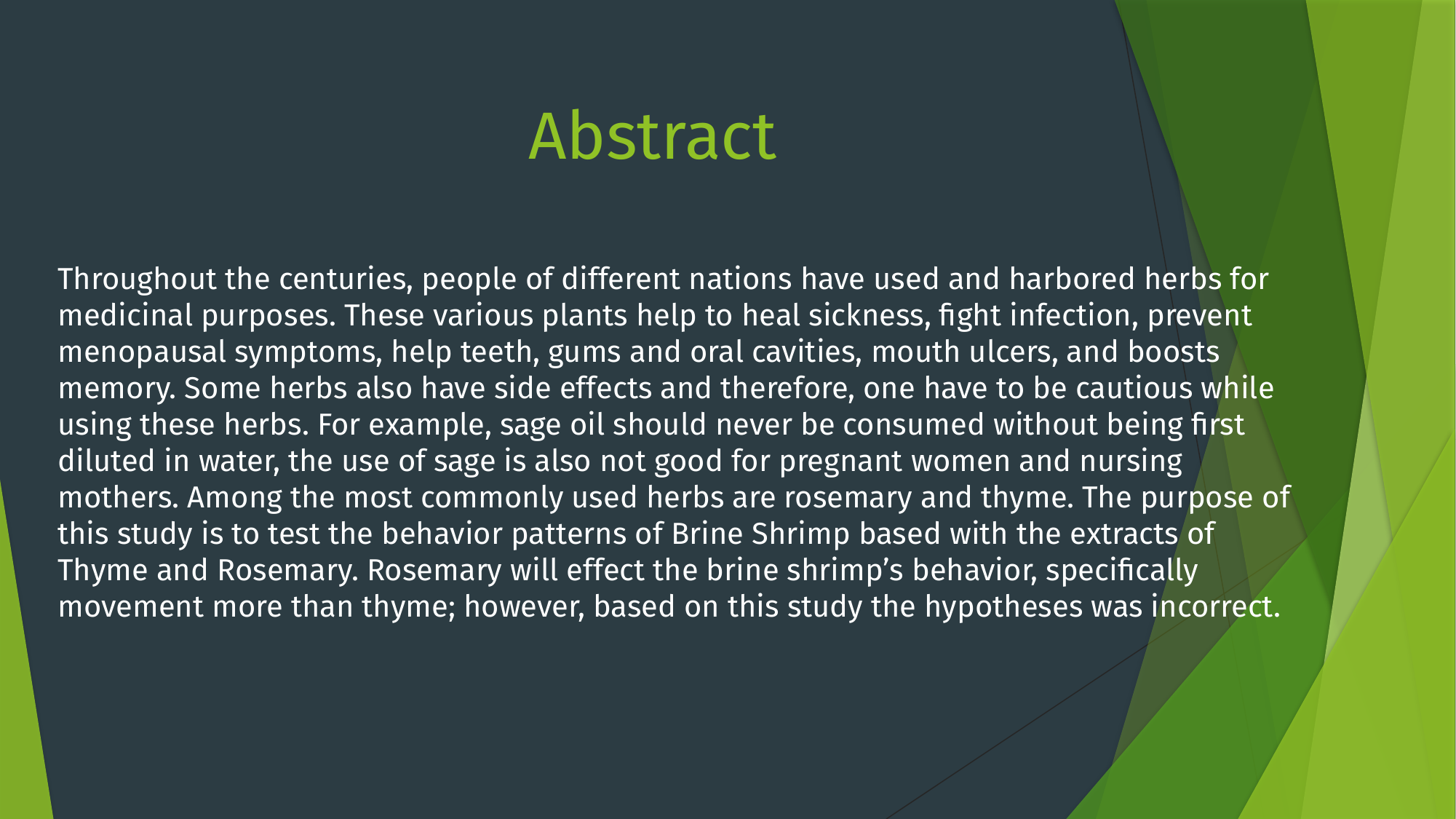

# Abstract
Throughout the centuries, people of different nations have used and harbored herbs for medicinal purposes. These various plants help to heal sickness, fight infection, prevent menopausal symptoms, help teeth, gums and oral cavities, mouth ulcers, and boosts memory. Some herbs also have side effects and therefore, one have to be cautious while using these herbs. For example, sage oil should never be consumed without being first diluted in water, the use of sage is also not good for pregnant women and nursing mothers. Among the most commonly used herbs are rosemary and thyme. The purpose of this study is to test the behavior patterns of Brine Shrimp based with the extracts of Thyme and Rosemary. Rosemary will effect the brine shrimp’s behavior, specifically movement more than thyme; however, based on this study the hypotheses was incorrect.